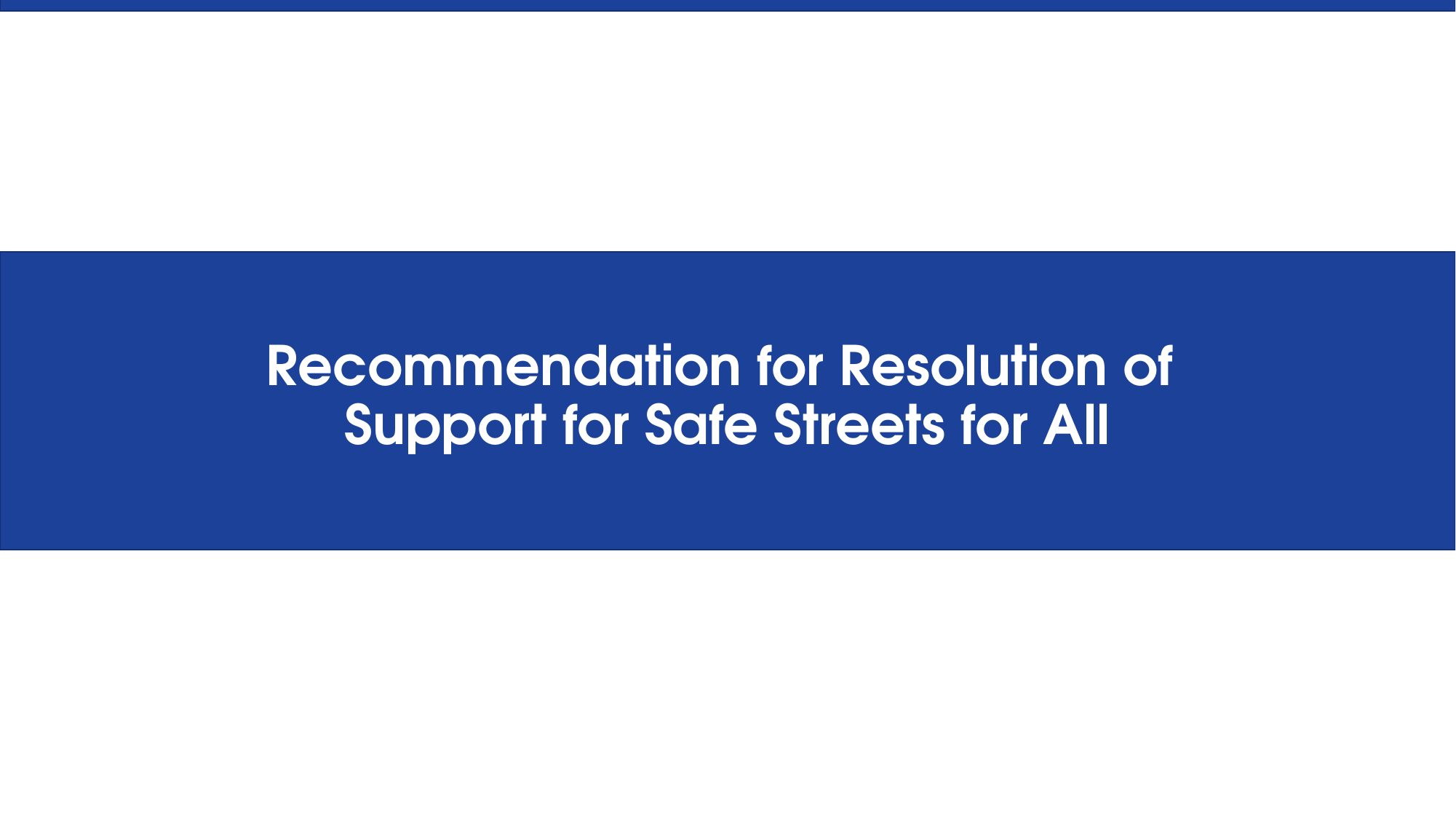

# Recommendation for Resolution of Support for Safe Streets for All